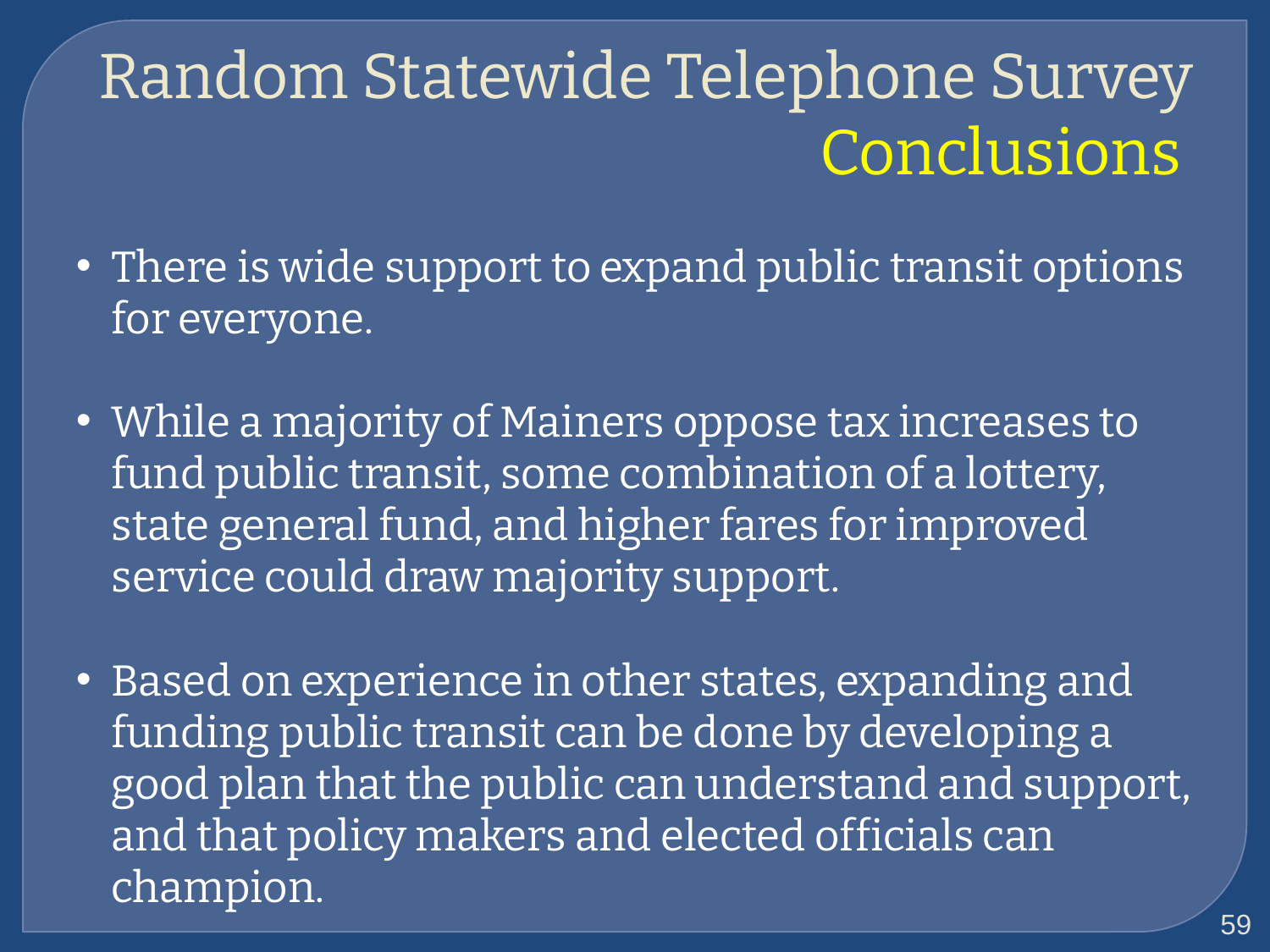

Random Statewide Telephone Survey Conclusions
There is wide support to expand public transit options for everyone.

While a majority of Mainers oppose tax increases to fund public transit, some combination of a lottery, state general fund, and higher fares for improved service could draw majority support.

Based on experience in other states, expanding and funding public transit can be done by developing a good plan that the public can understand and support, and that policy makers and elected officials can champion.
59